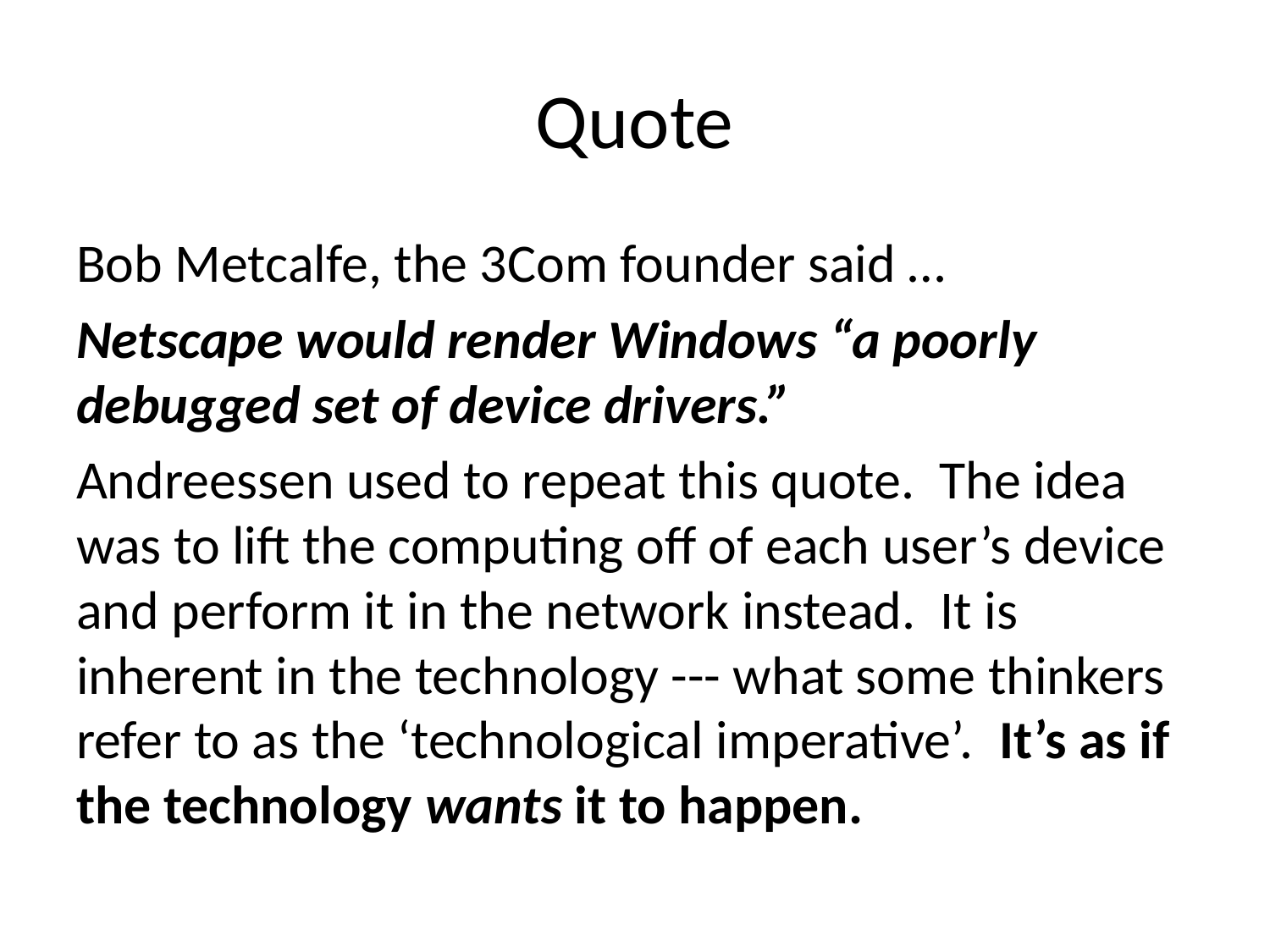

# Quote
Bob Metcalfe, the 3Com founder said …
Netscape would render Windows “a poorly debugged set of device drivers.”
Andreessen used to repeat this quote.  The idea was to lift the computing off of each user’s device and perform it in the network instead.  It is inherent in the technology --- what some thinkers refer to as the ‘technological imperative’.  It’s as if the technology wants it to happen.